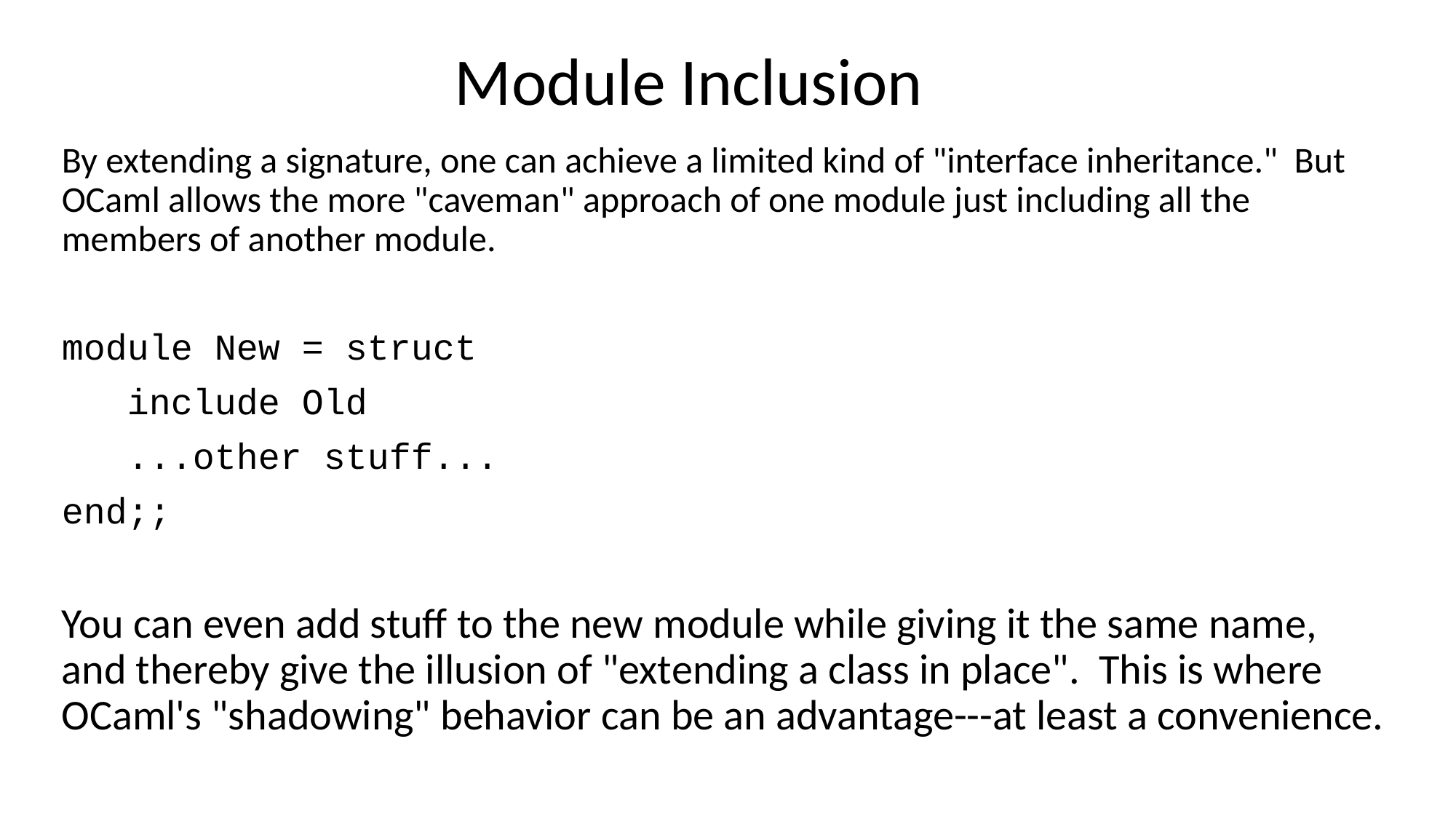

# Module Inclusion
By extending a signature, one can achieve a limited kind of "interface inheritance."  But OCaml allows the more "caveman" approach of one module just including all the members of another module.

module New = struct
   include Old
   ...other stuff...
end;;

You can even add stuff to the new module while giving it the same name, and thereby give the illusion of "extending a class in place".  This is where OCaml's "shadowing" behavior can be an advantage---at least a convenience.